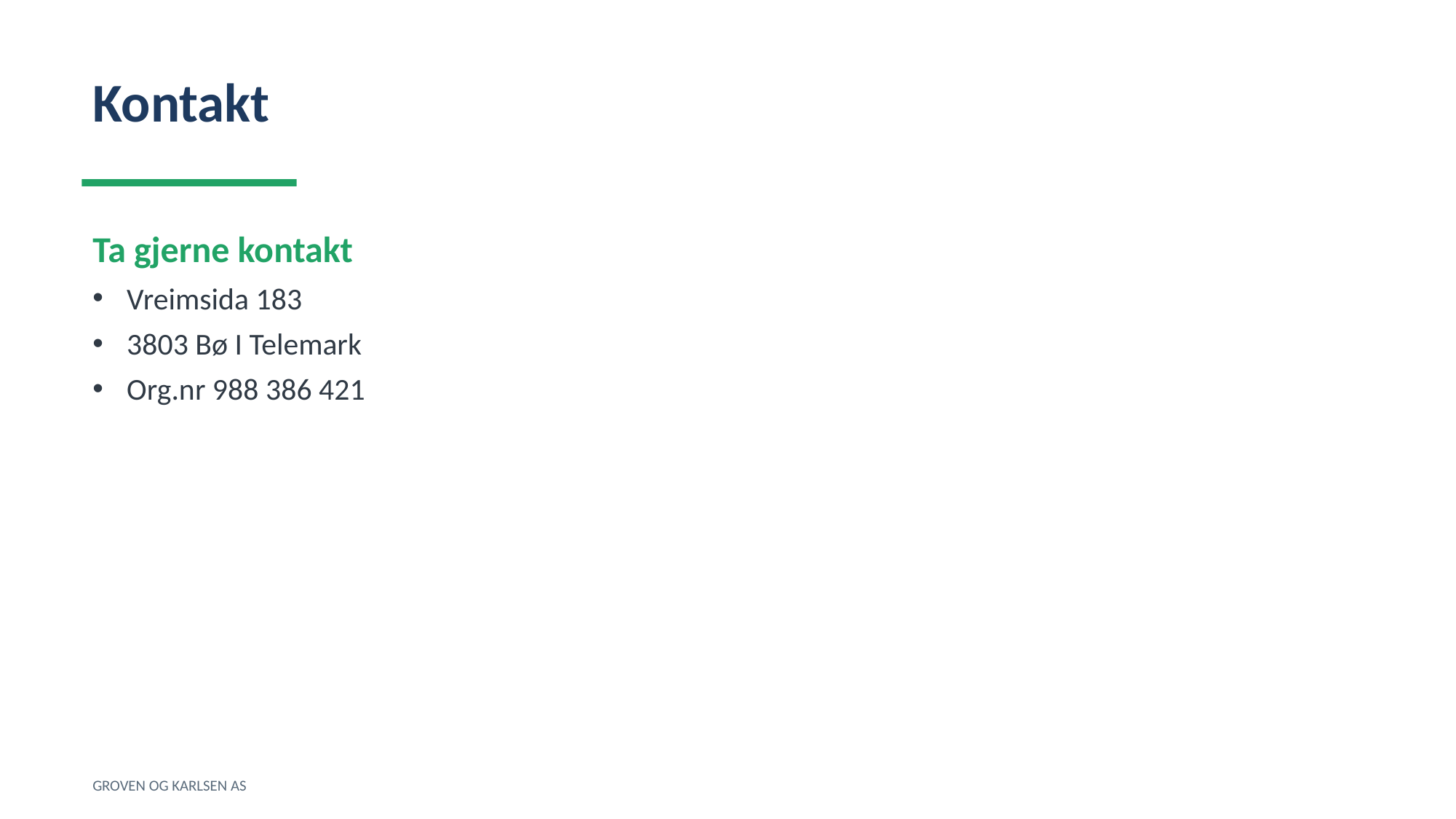

Kontakt

Ta gjerne kontakt
Vreimsida 183
3803 Bø I Telemark
Org.nr 988 386 421
GROVEN OG KARLSEN AS